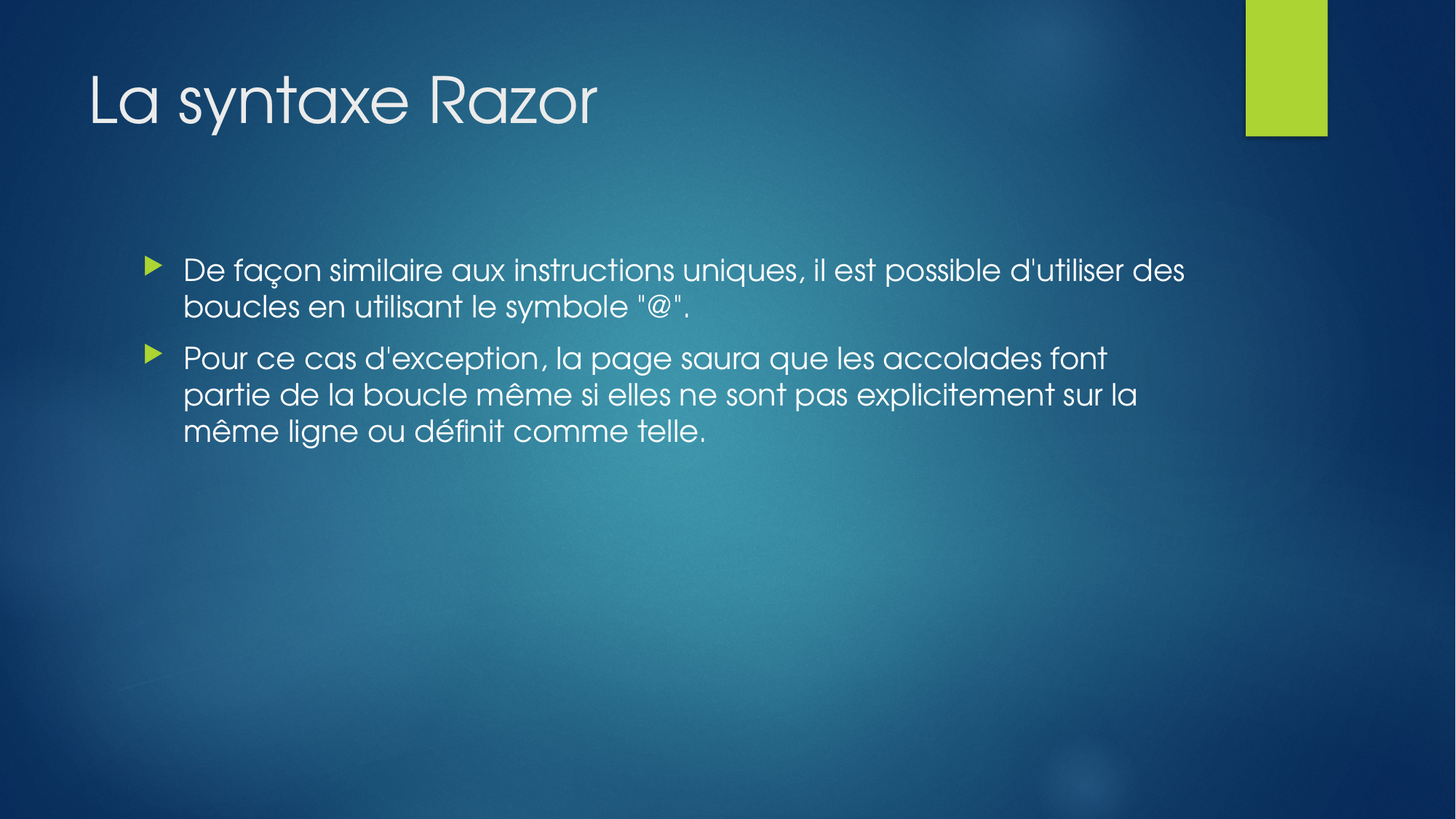

# La syntaxe Razor
De façon similaire aux instructions uniques, il est possible d'utiliser des boucles en utilisant le symbole "@".
Pour ce cas d'exception, la page saura que les accolades font partie de la boucle même si elles ne sont pas explicitement sur la même ligne ou définit comme telle.